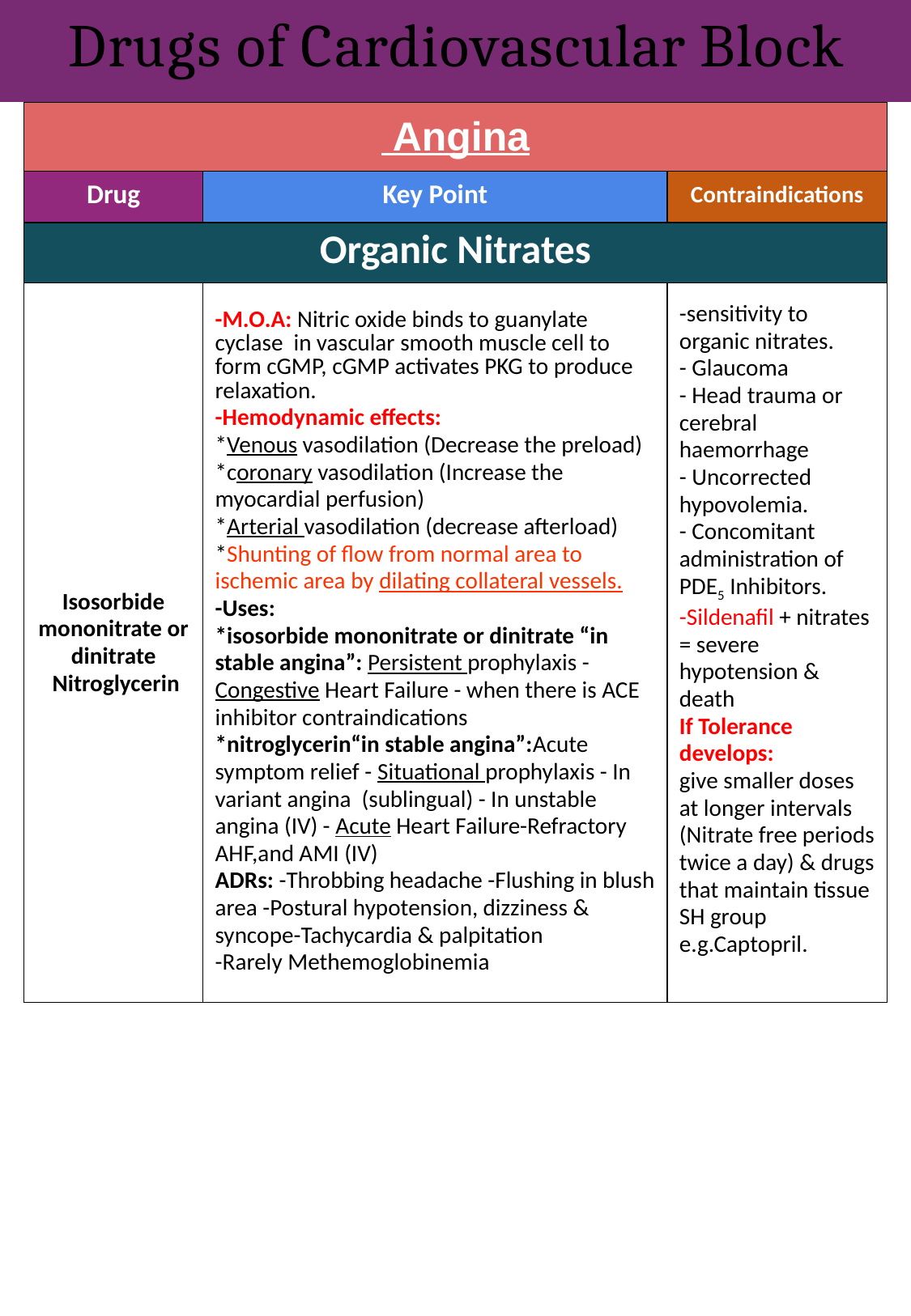

Drugs of Cardiovascular Block
| Angina |  |  |
| --- | --- | --- |
| Drug | Key Point | Contraindications |
| Organic Nitrates |  |  |
| Isosorbide mononitrate or dinitrate Nitroglycerin | -M.O.A: Nitric oxide binds to guanylate cyclase in vascular smooth muscle cell to form cGMP, cGMP activates PKG to produce relaxation. -Hemodynamic effects: \*Venous vasodilation (Decrease the preload) \*coronary vasodilation (Increase the myocardial perfusion) \*Arterial vasodilation (decrease afterload) \*Shunting of flow from normal area to ischemic area by dilating collateral vessels. -Uses: \*isosorbide mononitrate or dinitrate “in stable angina”: Persistent prophylaxis - Congestive Heart Failure - when there is ACE inhibitor contraindications \*nitroglycerin“in stable angina”:Acute symptom relief - Situational prophylaxis - In variant angina (sublingual) - In unstable angina (IV) - Acute Heart Failure-Refractory AHF,and AMI (IV) ADRs: -Throbbing headache -Flushing in blush area -Postural hypotension, dizziness & syncope-Tachycardia & palpitation -Rarely Methemoglobinemia | -sensitivity to organic nitrates. - Glaucoma - Head trauma or cerebral haemorrhage - Uncorrected hypovolemia. - Concomitant administration of PDE5 Inhibitors. -Sildenafil + nitrates = severe hypotension & death If Tolerance develops: give smaller doses at longer intervals (Nitrate free periods twice a day) & drugs that maintain tissue SH group e.g.Captopril. |